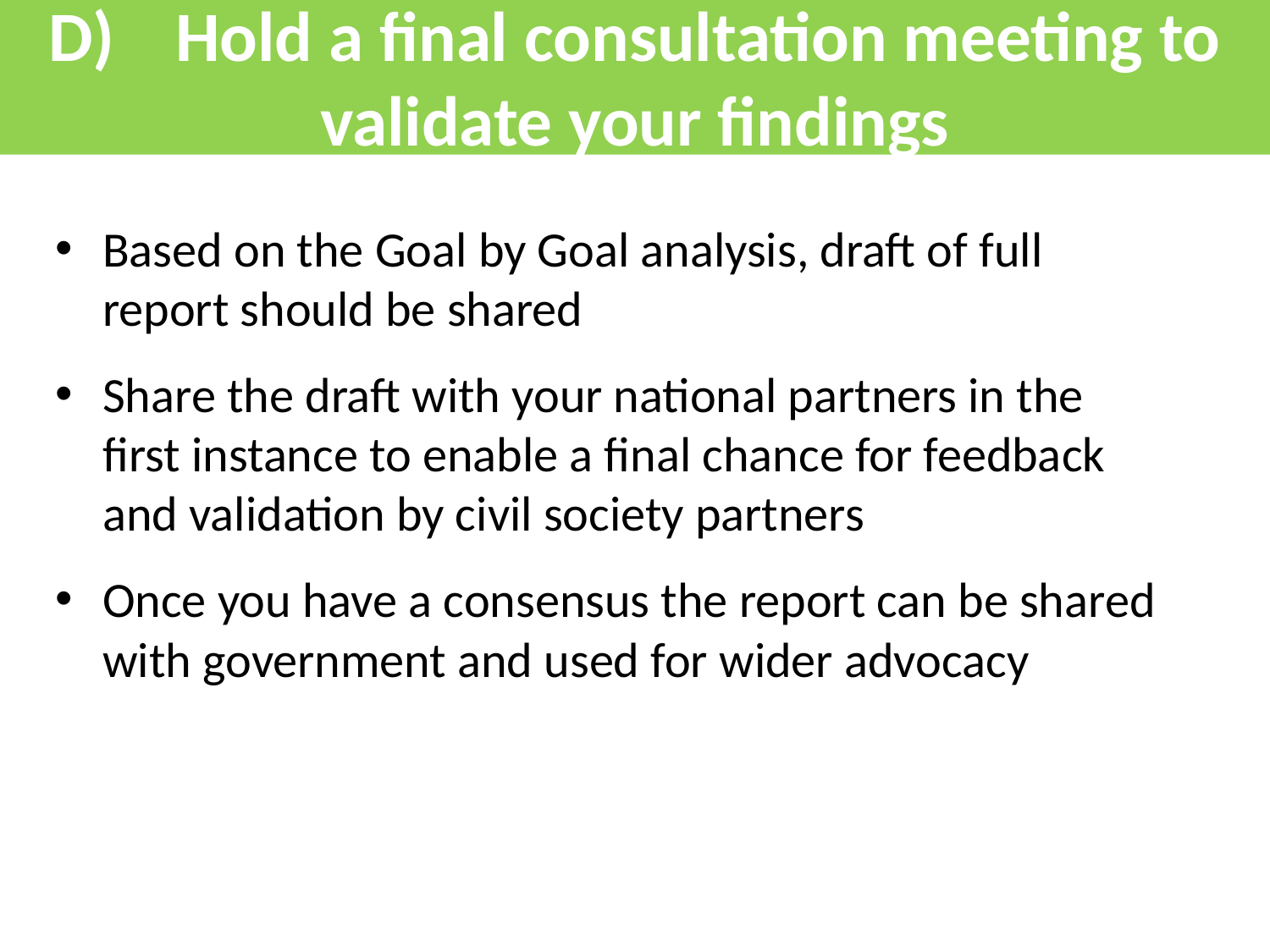

# D)	Hold a final consultation meeting to validate your findings
Based on the Goal by Goal analysis, draft of full report should be shared
Share the draft with your national partners in the first instance to enable a final chance for feedback and validation by civil society partners
Once you have a consensus the report can be shared with government and used for wider advocacy